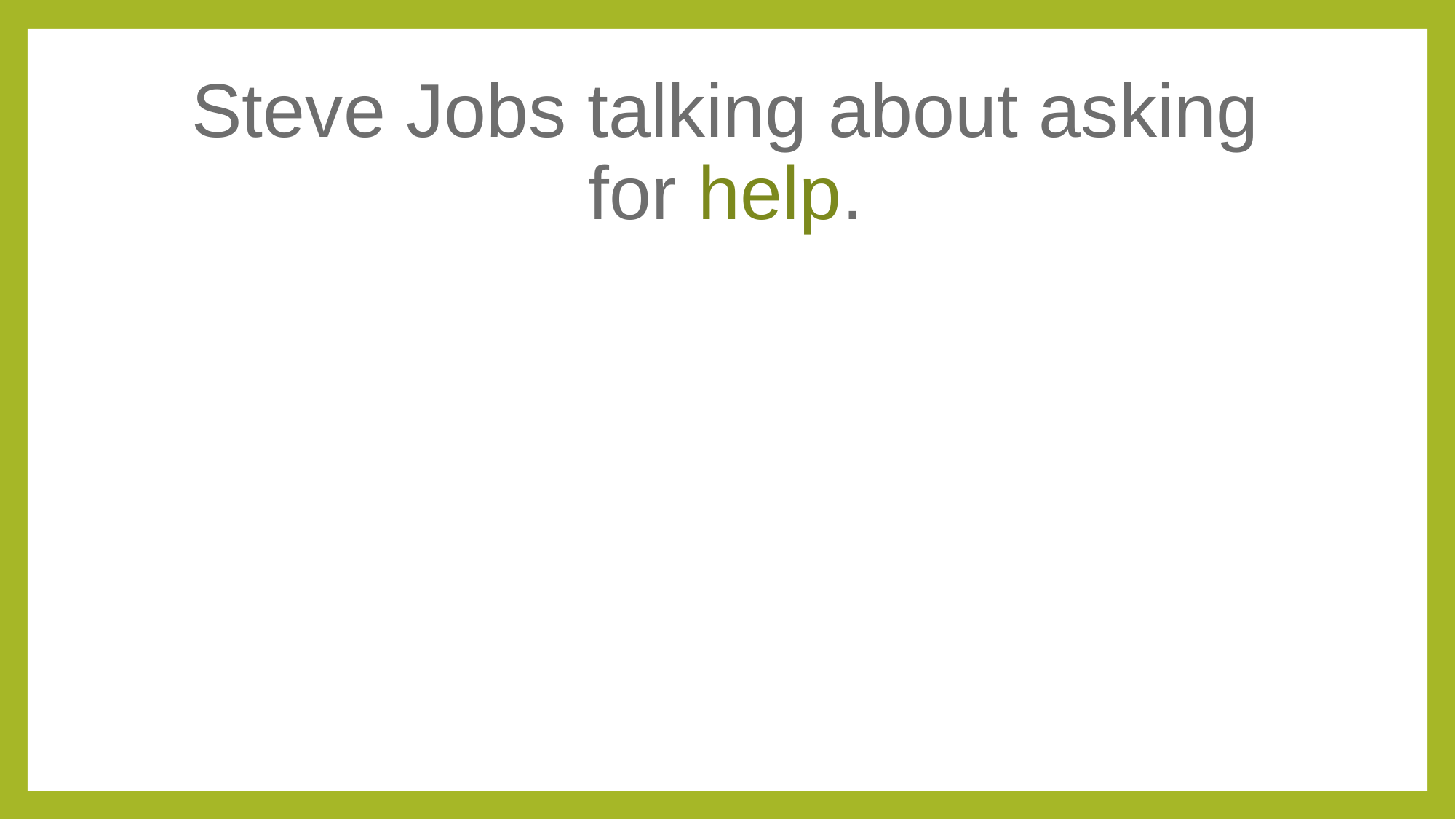

# Steve Jobs talking about asking for help.